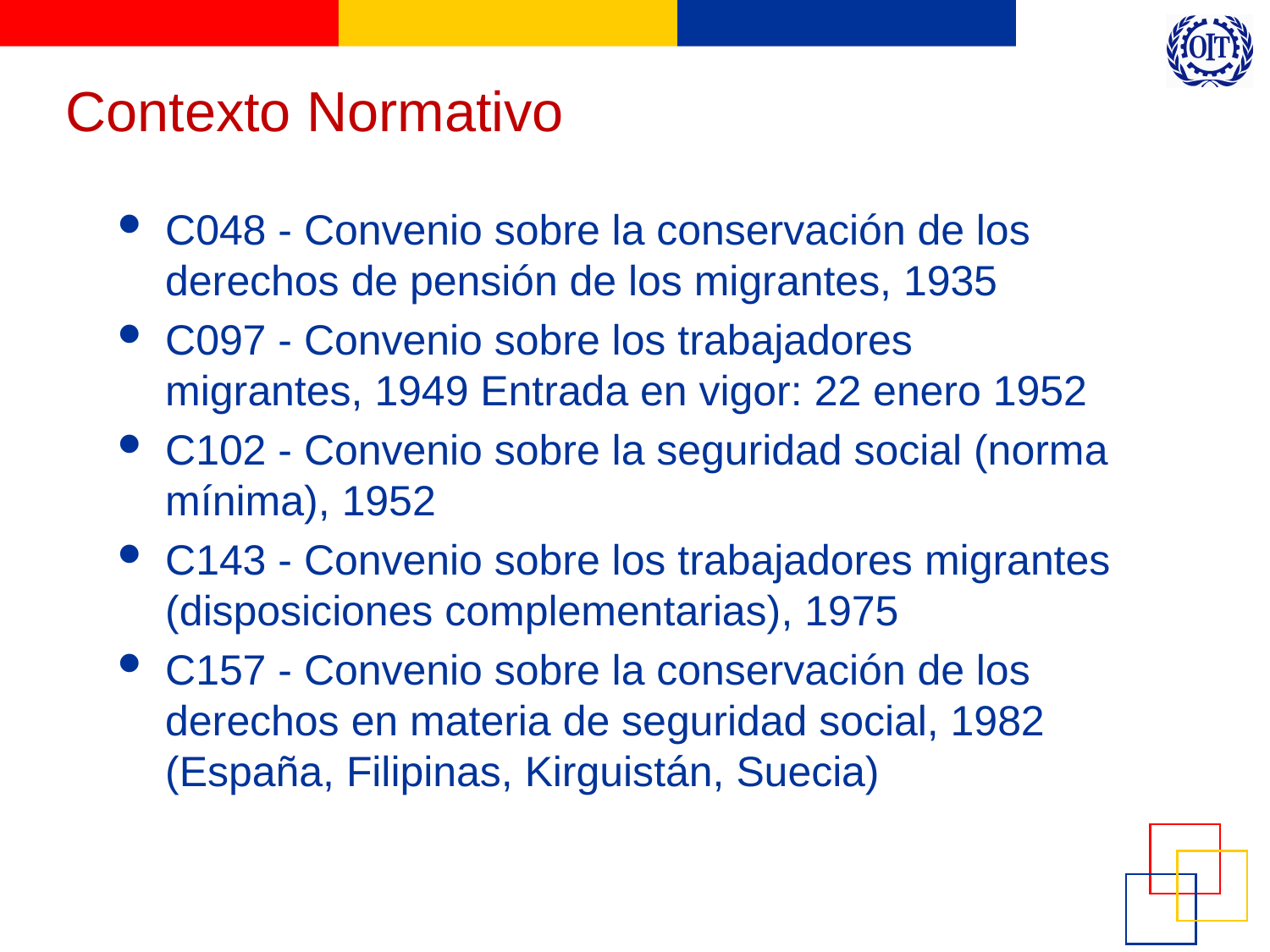

# Contexto Normativo
C048 - Convenio sobre la conservación de los derechos de pensión de los migrantes, 1935
C097 - Convenio sobre los trabajadores migrantes, 1949 Entrada en vigor: 22 enero 1952
C102 - Convenio sobre la seguridad social (norma mínima), 1952
C143 - Convenio sobre los trabajadores migrantes (disposiciones complementarias), 1975
C157 - Convenio sobre la conservación de los derechos en materia de seguridad social, 1982  (España, Filipinas, Kirguistán, Suecia)